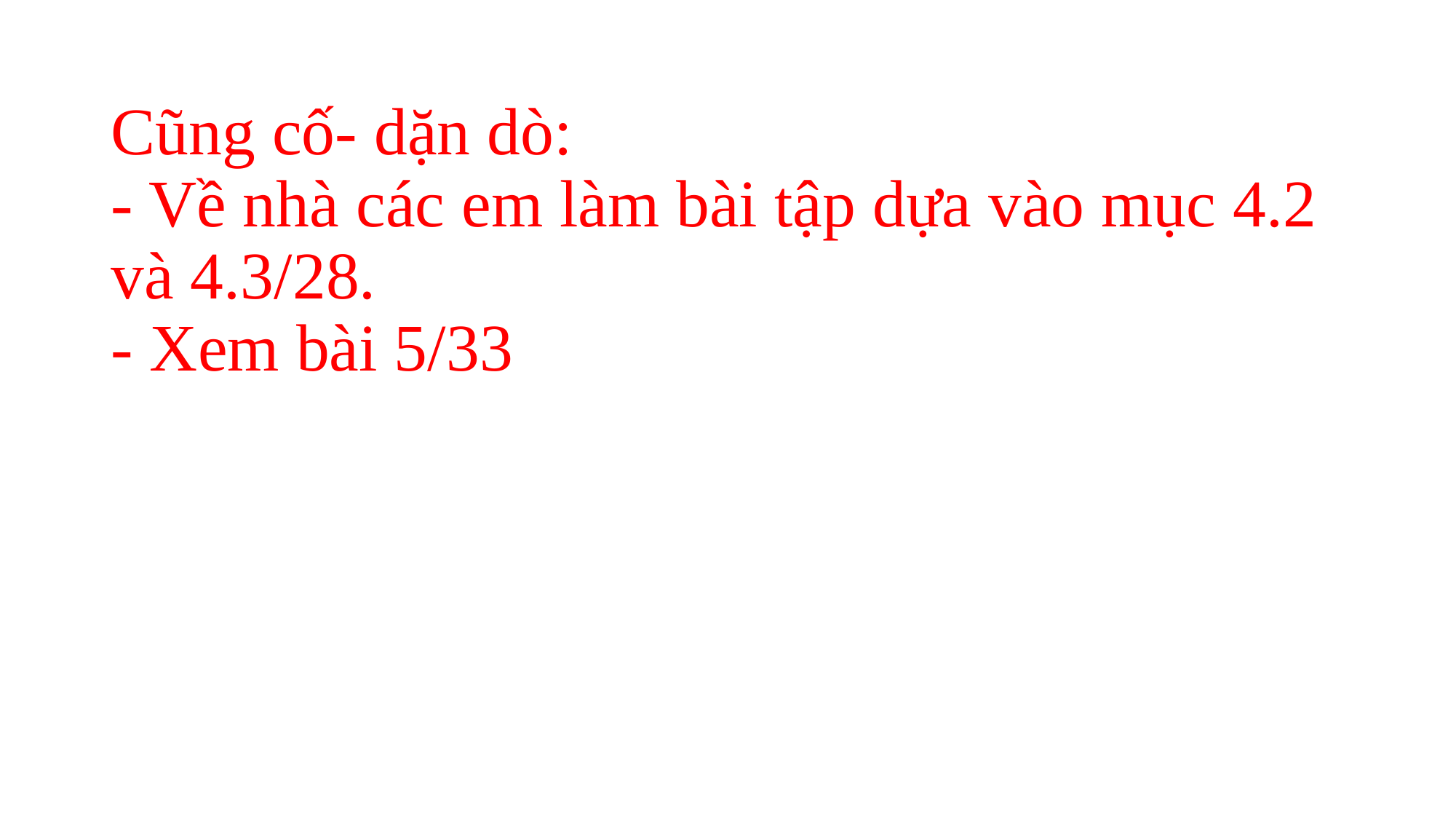

# Cũng cố- dặn dò: - Về nhà các em làm bài tập dựa vào mục 4.2 và 4.3/28. - Xem bài 5/33